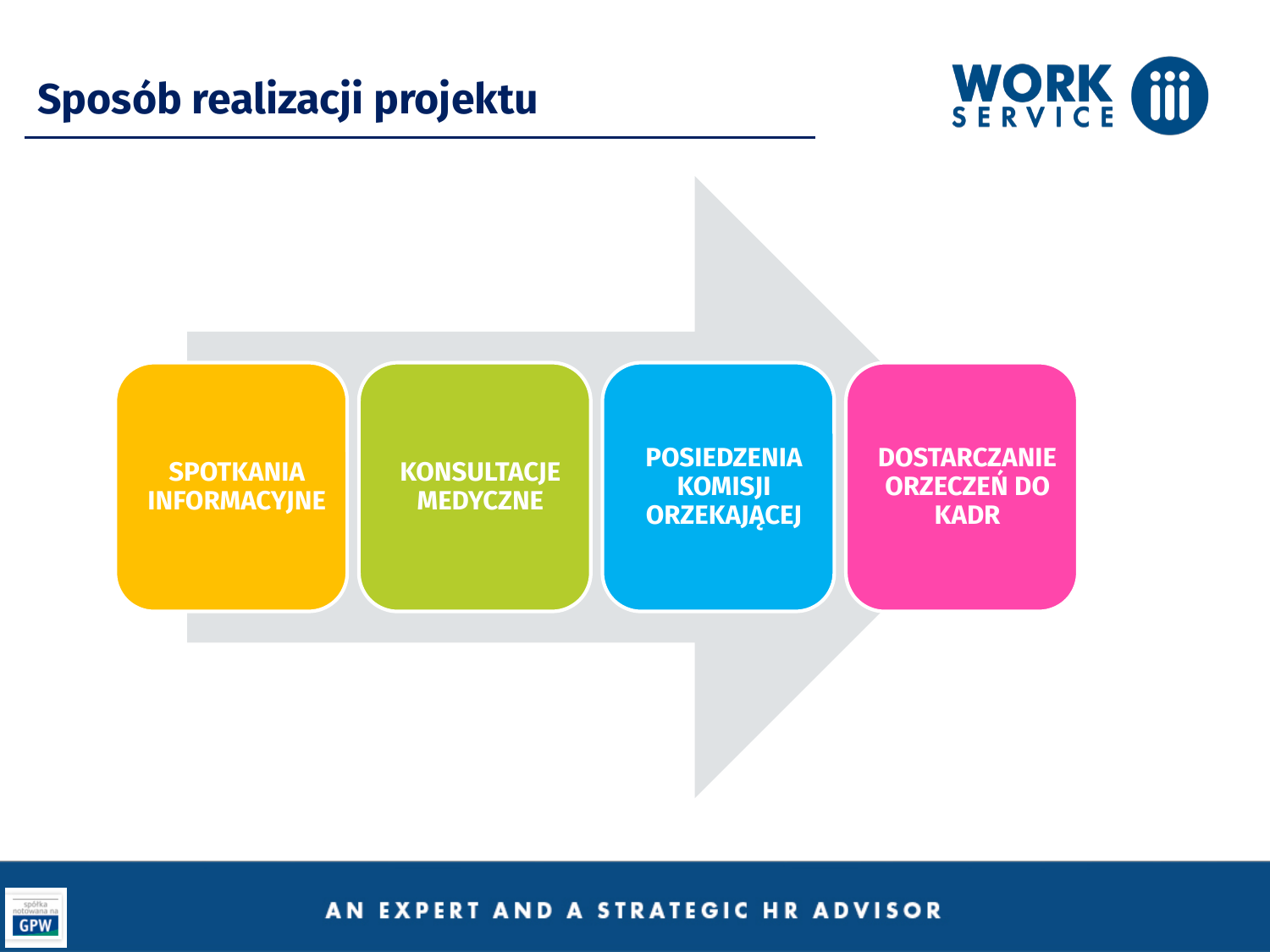

Sposób realizacji projektu
SPOTKANIA INFORMACYJNE
KONSULTACJE MEDYCZNE
POSIEDZENIA KOMISJI ORZEKAJĄCEJ
DOSTARCZANIE ORZECZEŃ DO KADR